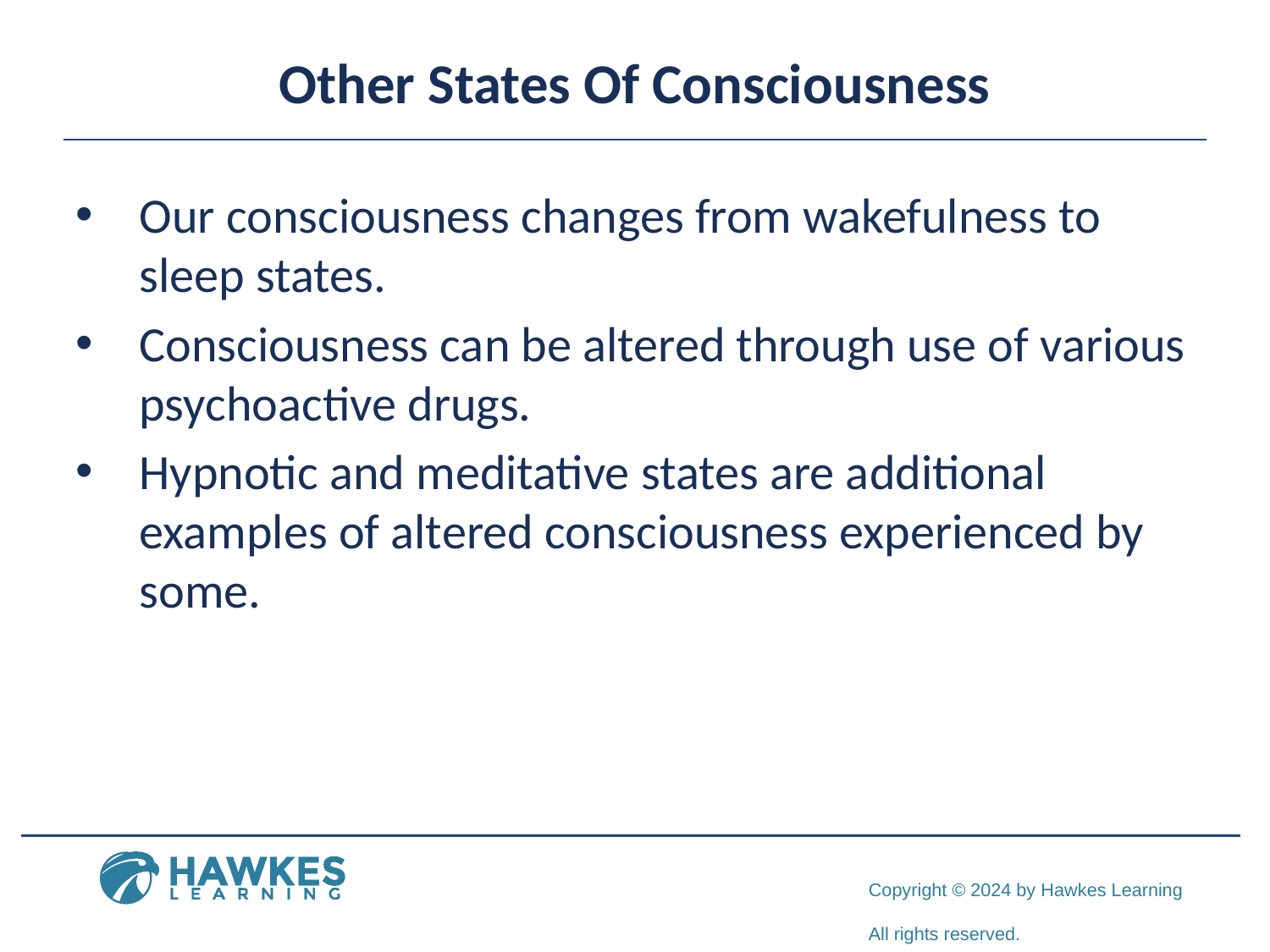

# Other States Of Consciousness
Our consciousness changes from wakefulness to sleep states.
Consciousness can be altered through use of various psychoactive drugs.
Hypnotic and meditative states are additional examples of altered consciousness experienced by some.